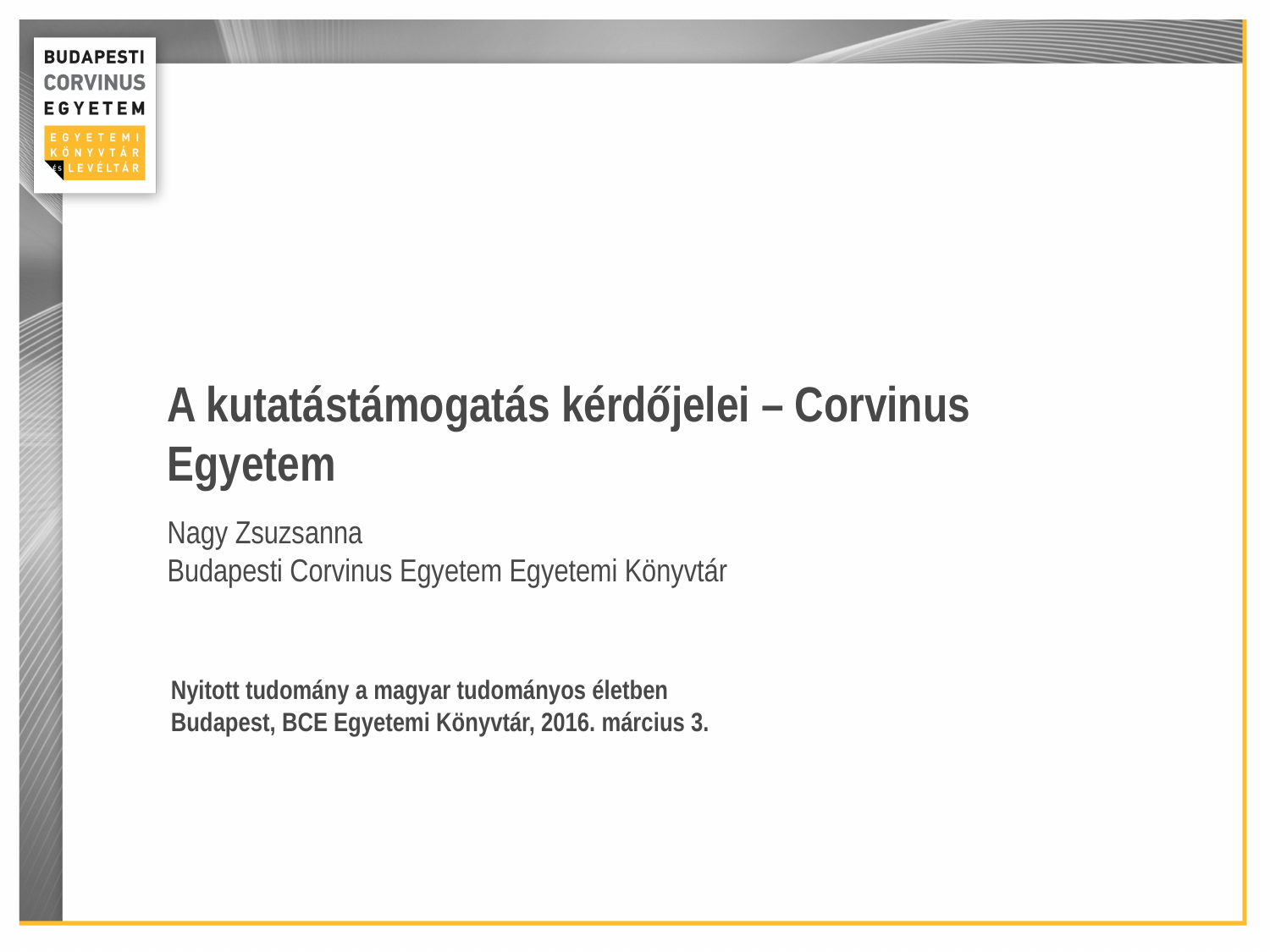

A kutatástámogatás kérdőjelei – Corvinus Egyetem
Nagy Zsuzsanna
Budapesti Corvinus Egyetem Egyetemi Könyvtár
Nyitott tudomány a magyar tudományos életben
Budapest, BCE Egyetemi Könyvtár, 2016. március 3.